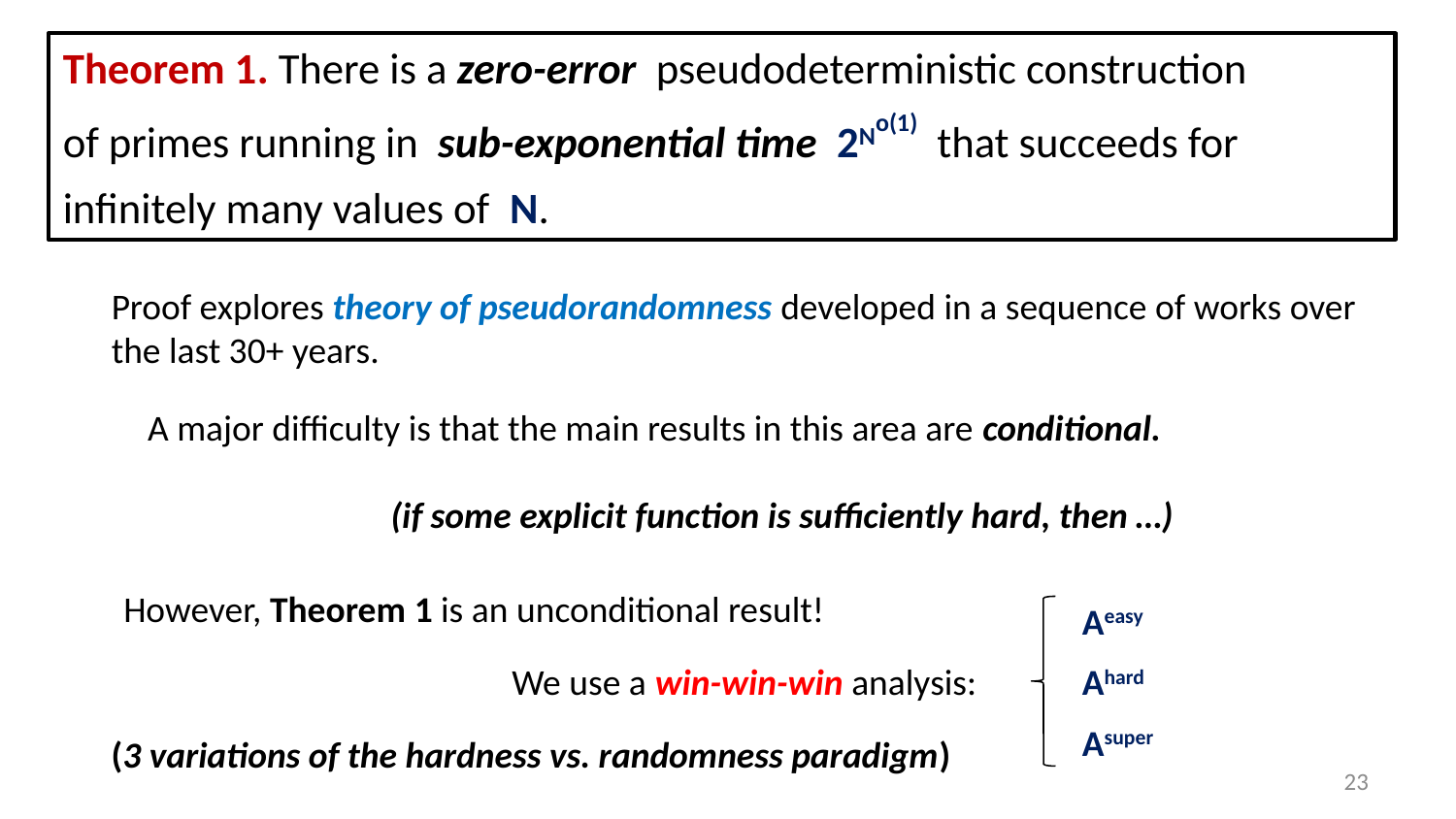

Theorem 1. There is a zero-error  pseudodeterministic construction
of primes running in  sub-exponential time  2No(1)  that succeeds for
infinitely many values of  N.
Proof explores theory of pseudorandomness developed in a sequence of works over the last 30+ years.
A major difficulty is that the main results in this area are conditional.

(if some explicit function is sufficiently hard, then …)
However, Theorem 1 is an unconditional result!
Aeasy

We use a win-win-win analysis:
Ahard
Asuper
(3 variations of the hardness vs. randomness paradigm)
23